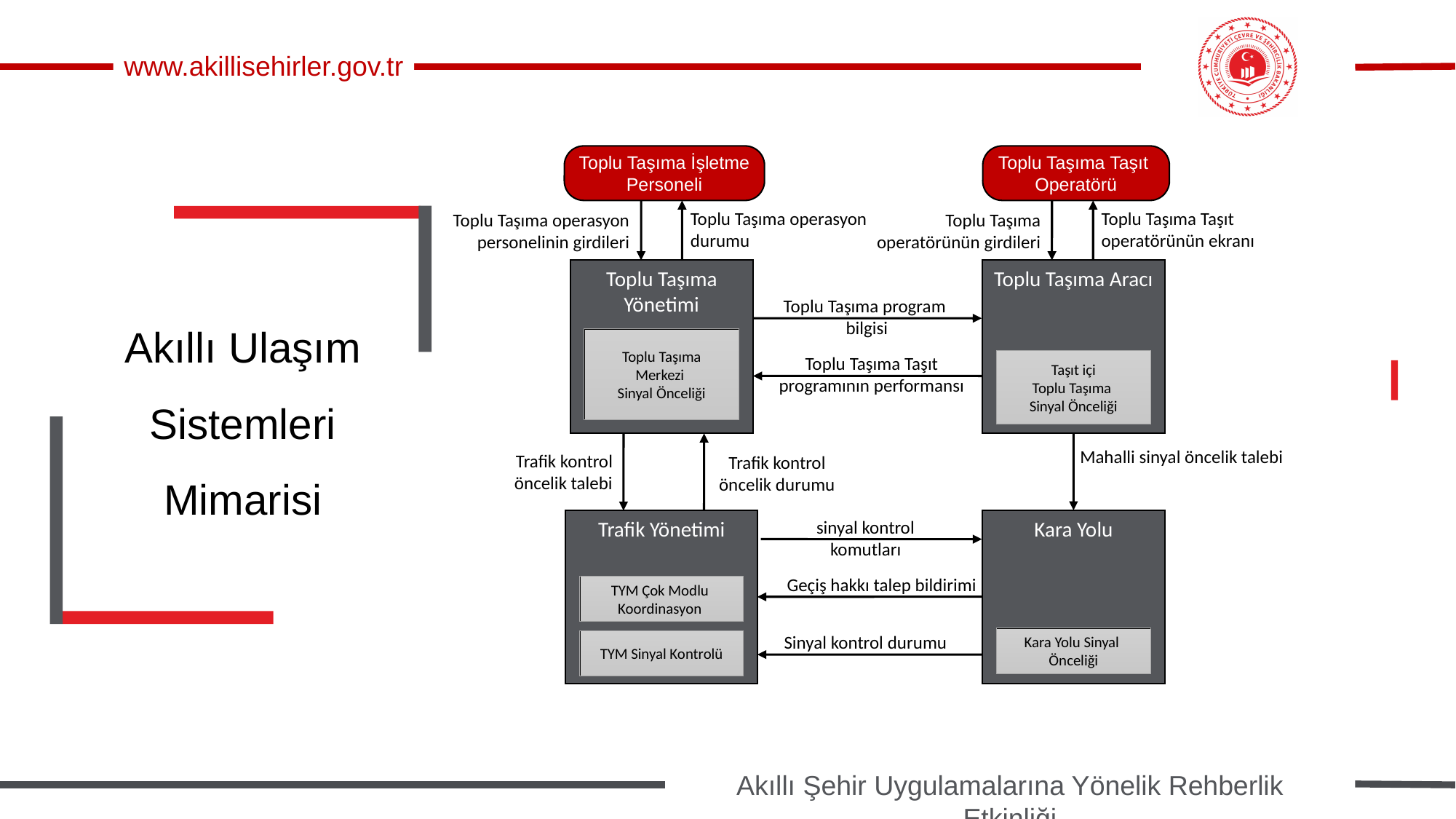

Toplu Taşıma İşletme
Personeli
Toplu Taşıma Taşıt
Operatörü

Toplu Taşıma operasyon durumu
Toplu Taşıma Taşıt
operatörünün ekranı
Toplu Taşıma operasyon personelinin girdileri
Toplu Taşıma operatörünün girdileri
Toplu Taşıma Yönetimi
Toplu Taşıma Aracı

Akıllı Ulaşım Sistemleri Mimarisi
Toplu Taşıma program
bilgisi

Toplu Taşıma
Merkezi
Sinyal Önceliği
Toplu Taşıma Taşıt programının performansı
Taşıt içi
Toplu Taşıma
Sinyal Önceliği

Mahalli sinyal öncelik talebi
Trafik kontrol öncelik talebi
Trafik kontrol öncelik durumu
Trafik Yönetimi
sinyal kontrol komutları
Kara Yolu
Geçiş hakkı talep bildirimi
TYM Çok Modlu
Koordinasyon
Sinyal kontrol durumu
Kara Yolu Sinyal
Önceliği
TYM Sinyal Kontrolü